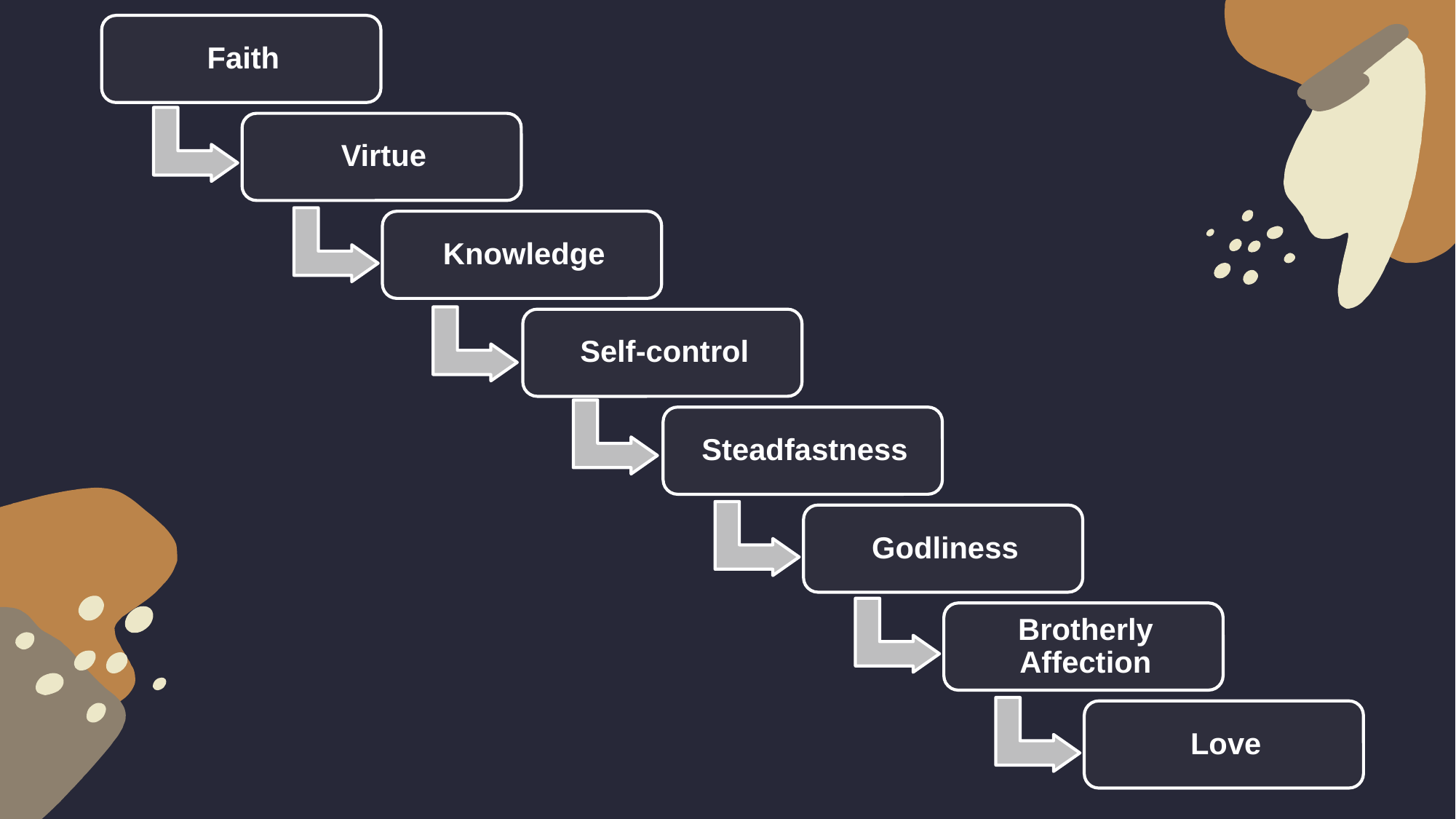

Faith
Virtue
Knowledge
Self-control
Steadfastness
Godliness
Brotherly Affection
Love